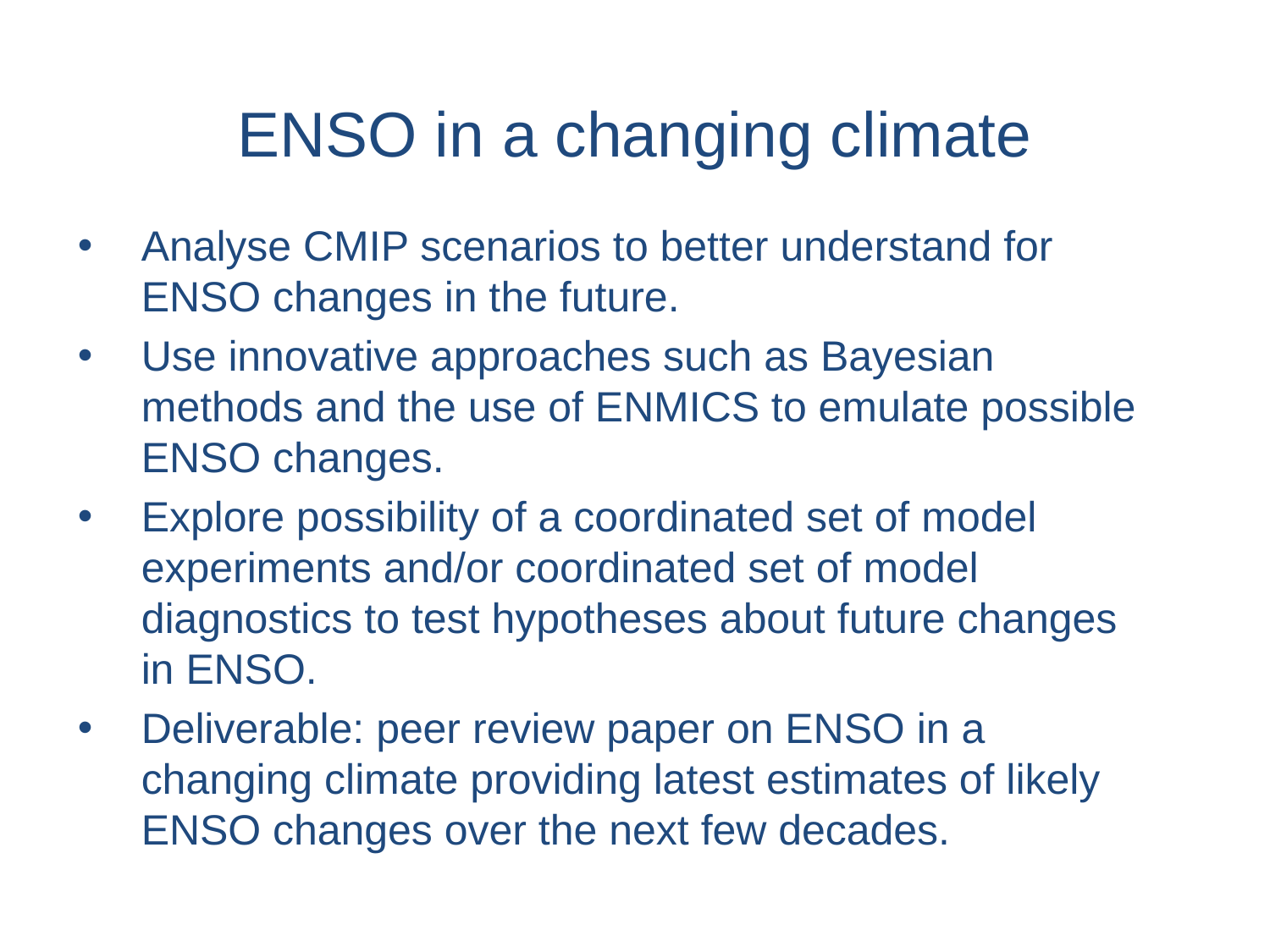

# ENSO in a changing climate
Analyse CMIP scenarios to better understand for ENSO changes in the future.
Use innovative approaches such as Bayesian methods and the use of ENMICS to emulate possible ENSO changes.
Explore possibility of a coordinated set of model experiments and/or coordinated set of model diagnostics to test hypotheses about future changes in ENSO.
Deliverable: peer review paper on ENSO in a changing climate providing latest estimates of likely ENSO changes over the next few decades.